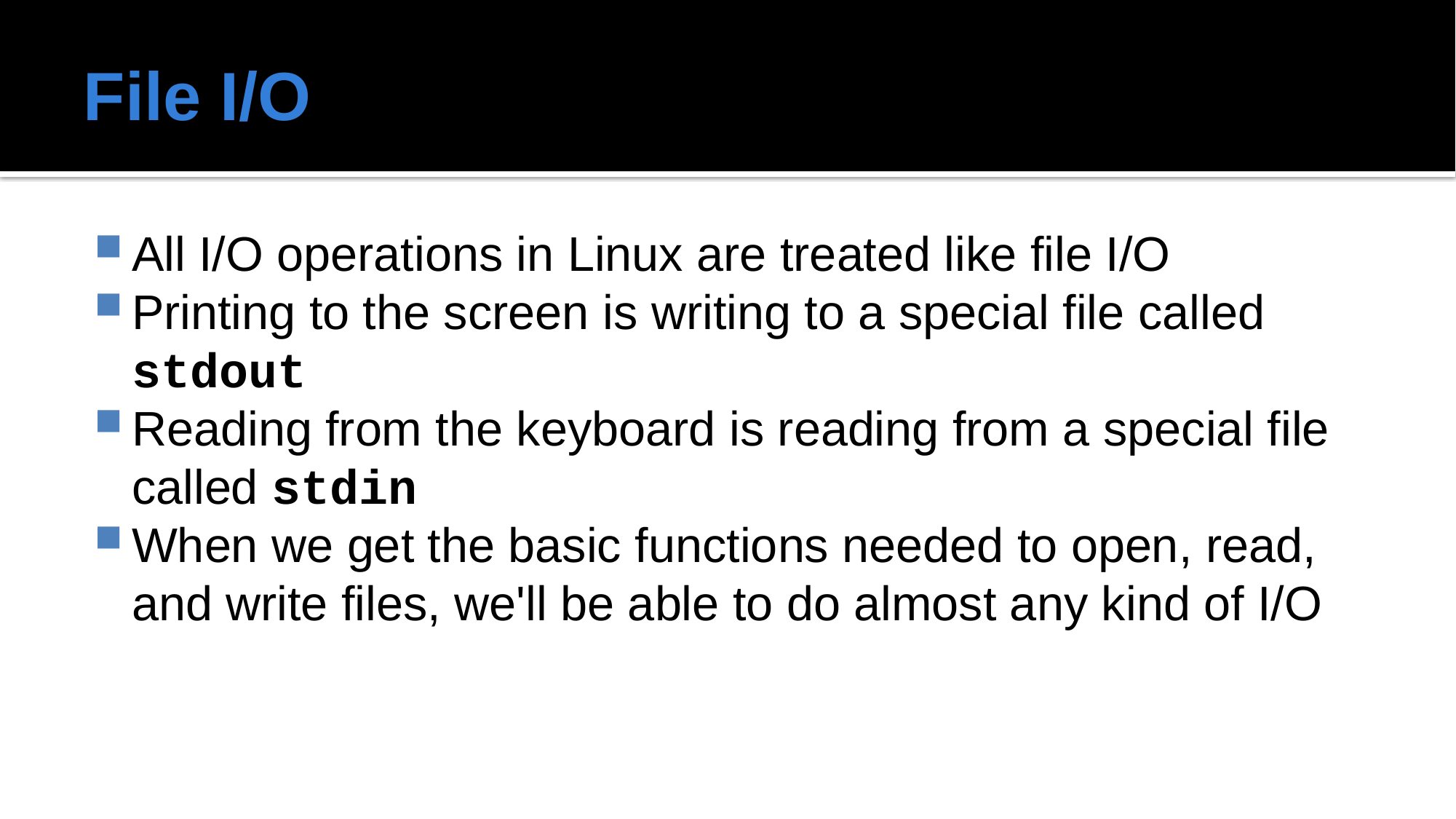

# File I/O
All I/O operations in Linux are treated like file I/O
Printing to the screen is writing to a special file called stdout
Reading from the keyboard is reading from a special file called stdin
When we get the basic functions needed to open, read, and write files, we'll be able to do almost any kind of I/O